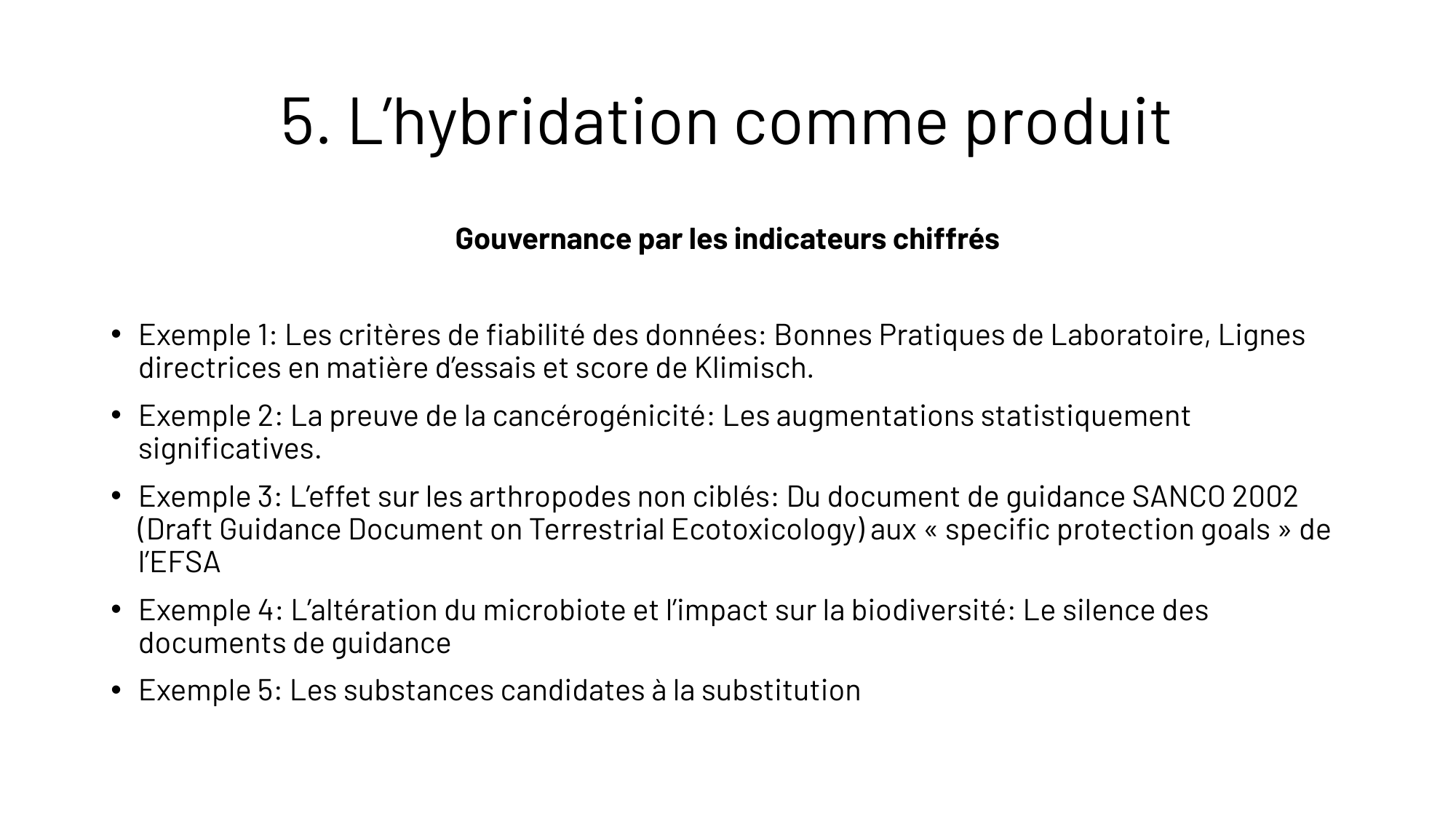

# 5. L’hybridation comme produit
Gouvernance par les indicateurs chiffrés

Exemple 1: Les critères de fiabilité des données: Bonnes Pratiques de Laboratoire, Lignes directrices en matière d’essais et score de Klimisch.
Exemple 2: La preuve de la cancérogénicité: Les augmentations statistiquement significatives.
Exemple 3: L’effet sur les arthropodes non ciblés: Du document de guidance SANCO 2002 (Draft Guidance Document on Terrestrial Ecotoxicology) aux « specific protection goals » de l’EFSA
Exemple 4: L’altération du microbiote et l’impact sur la biodiversité: Le silence des documents de guidance
Exemple 5: Les substances candidates à la substitution